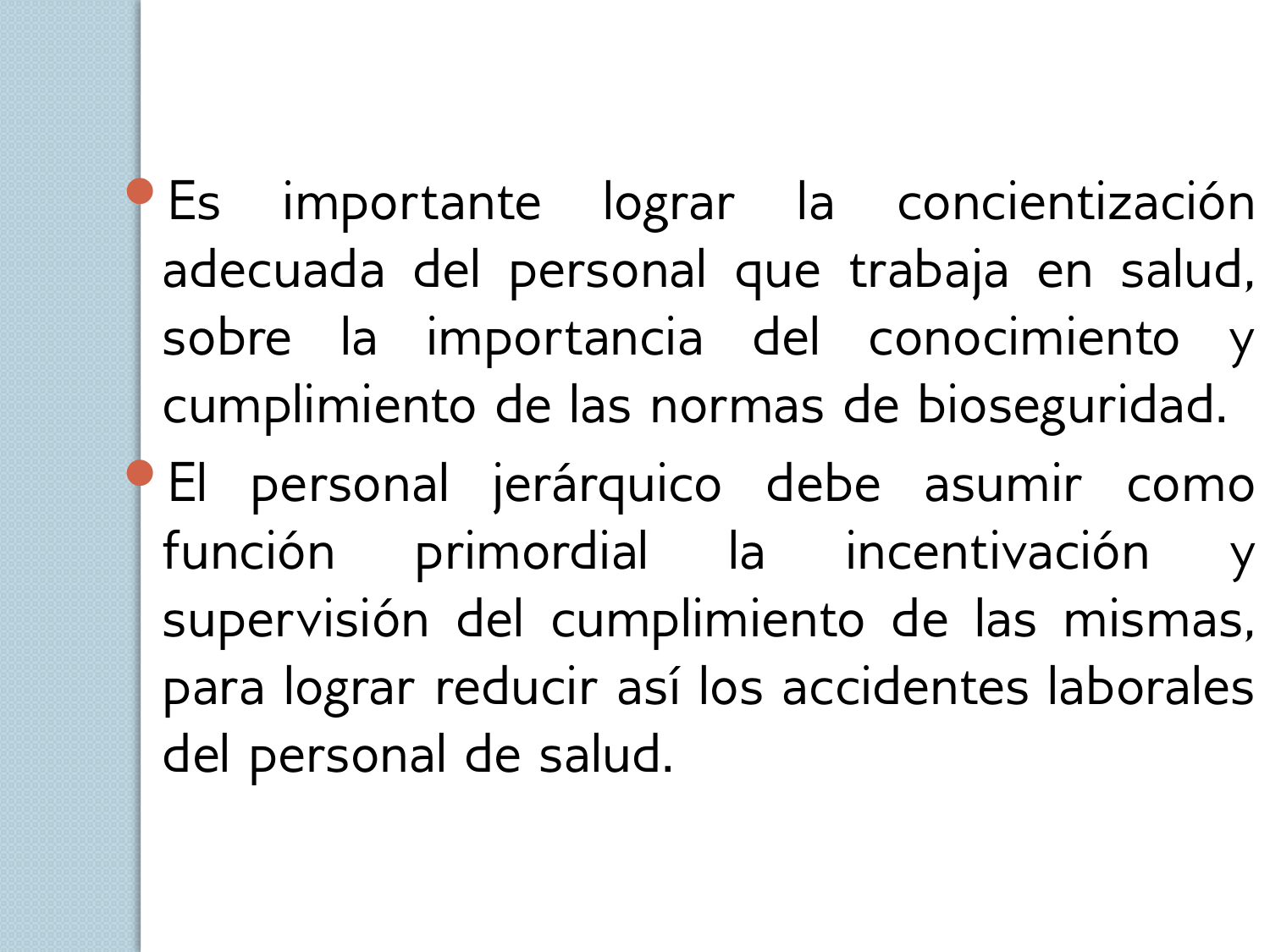

Es importante lograr la concientización adecuada del personal que trabaja en salud, sobre la importancia del conocimiento y cumplimiento de las normas de bioseguridad.
El personal jerárquico debe asumir como función primordial la incentivación y supervisión del cumplimiento de las mismas, para lograr reducir así los accidentes laborales del personal de salud.